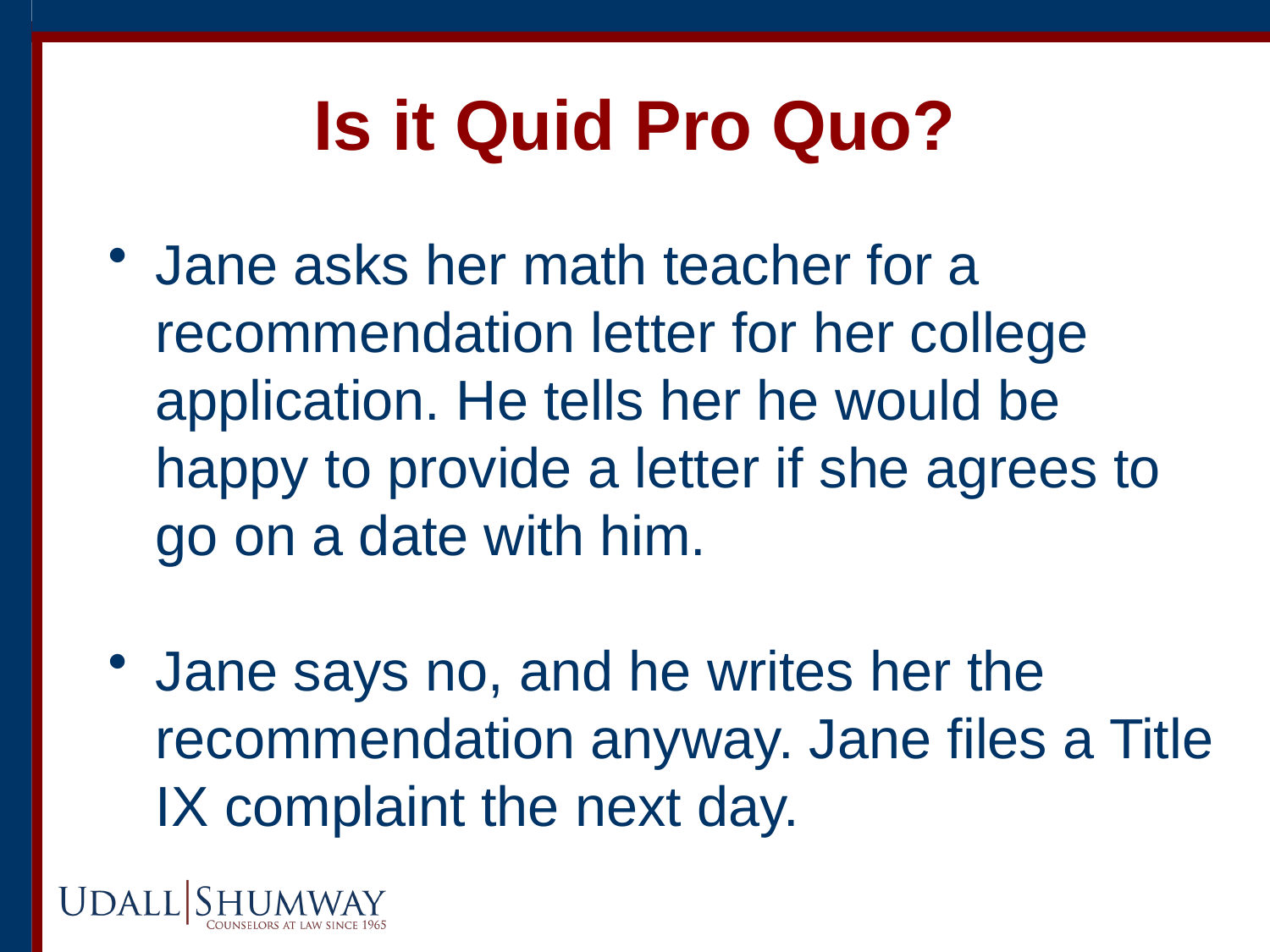

# Is it Quid Pro Quo?
Jane asks her math teacher for a recommendation letter for her college application. He tells her he would be happy to provide a letter if she agrees to go on a date with him.

Jane says no, and he writes her the recommendation anyway. Jane files a Title IX complaint the next day.